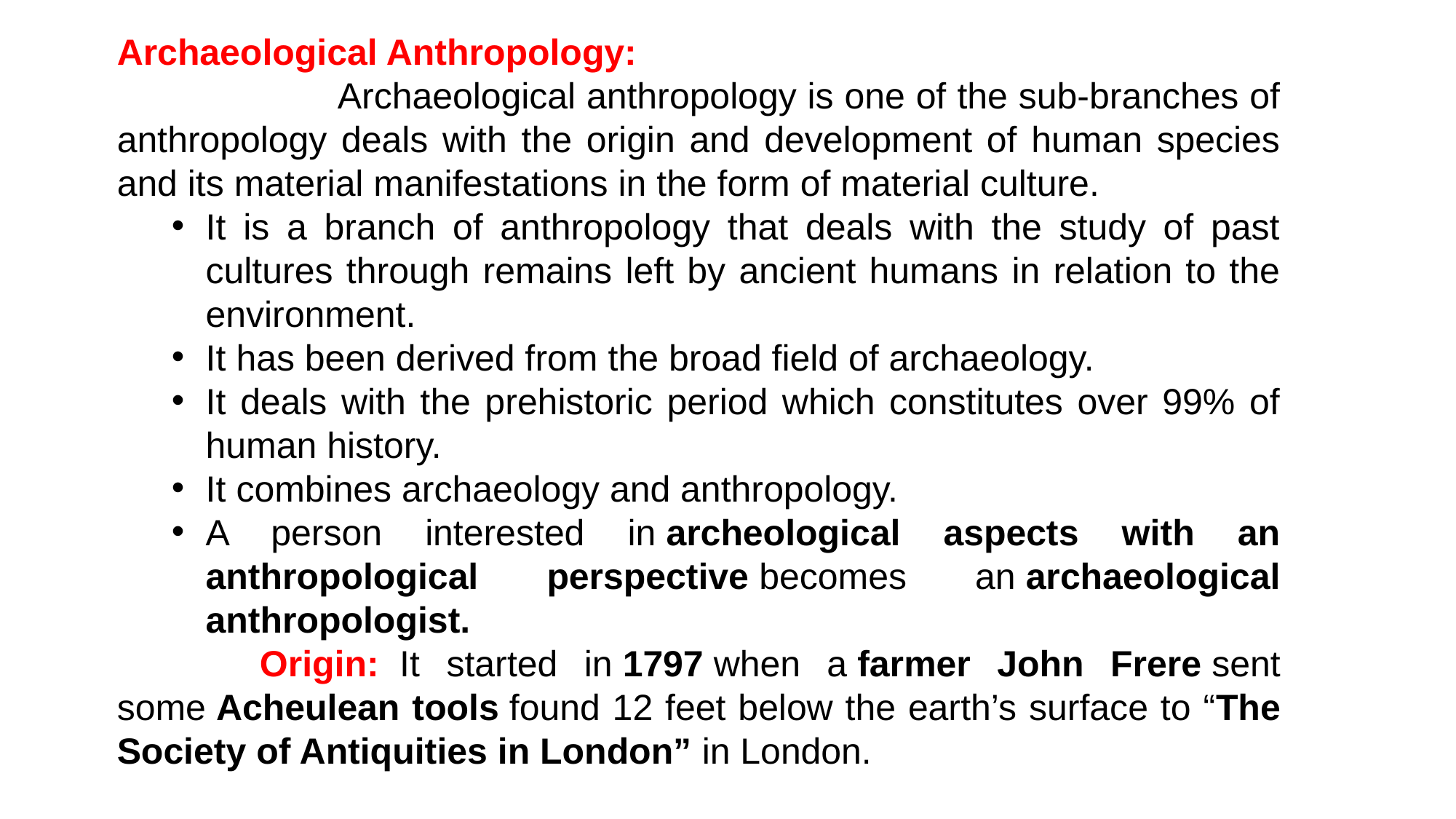

Archaeological Anthropology:
                     Archaeological anthropology is one of the sub-branches of anthropology deals with the origin and development of human species and its material manifestations in the form of material culture.
It is a branch of anthropology that deals with the study of past cultures through remains left by ancient humans in relation to the environment.
It has been derived from the broad field of archaeology.
It deals with the prehistoric period which constitutes over 99% of human history.
It combines archaeology and anthropology.
A person interested in archeological aspects with an anthropological perspective becomes an archaeological anthropologist.
              Origin:  It started in 1797 when a farmer John Frere sent some Acheulean tools found 12 feet below the earth’s surface to “The Society of Antiquities in London” in London.